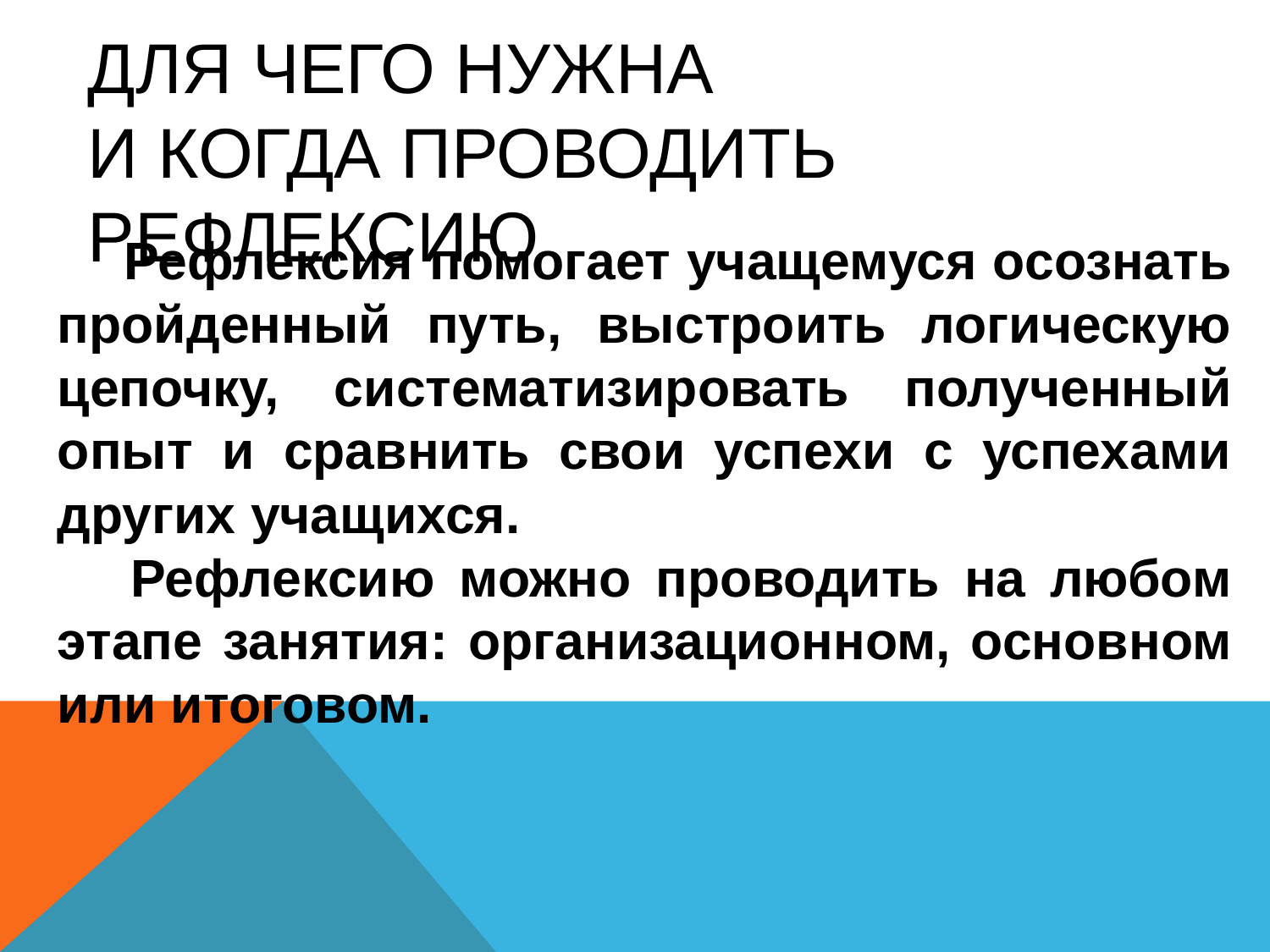

# Для чего нужна и когда проводить рефлексию
    Рефлексия помогает учащемуся осознать пройденный путь, выстроить логическую цепочку, систематизировать полученный опыт и сравнить свои успехи с успехами других учащихся.
   Рефлексию можно проводить на любом этапе занятия: организационном, основном или итоговом.